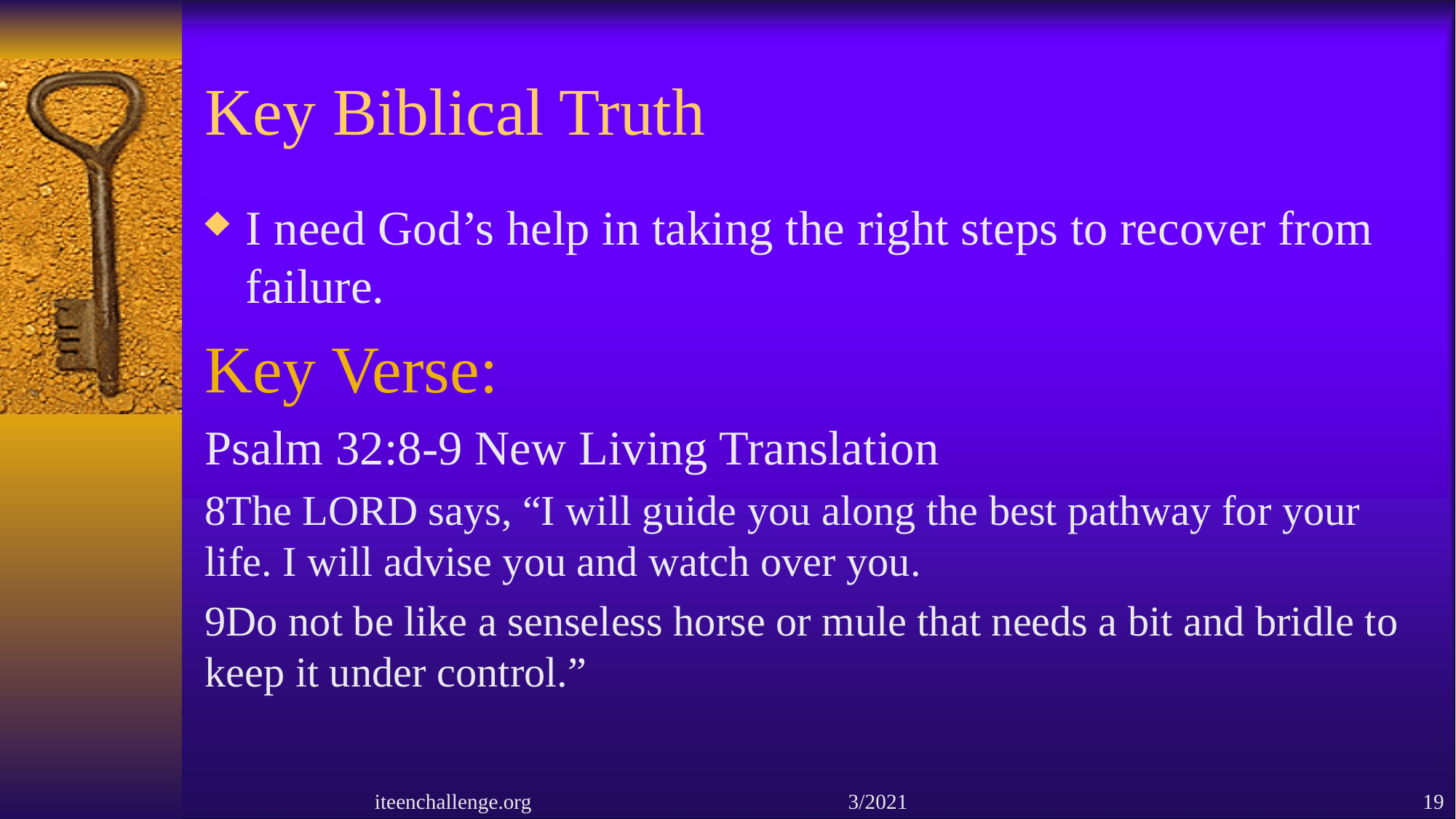

# Key Biblical Truth
I need God’s help in taking the right steps to recover from failure.
Key Verse:
Psalm 32:8-9 New Living Translation
8The LORD says, “I will guide you along the best pathway for your life. I will advise you and watch over you.
9Do not be like a senseless horse or mule that needs a bit and bridle to keep it under control.”

iteenchallenge.org                                                            3/2021
19